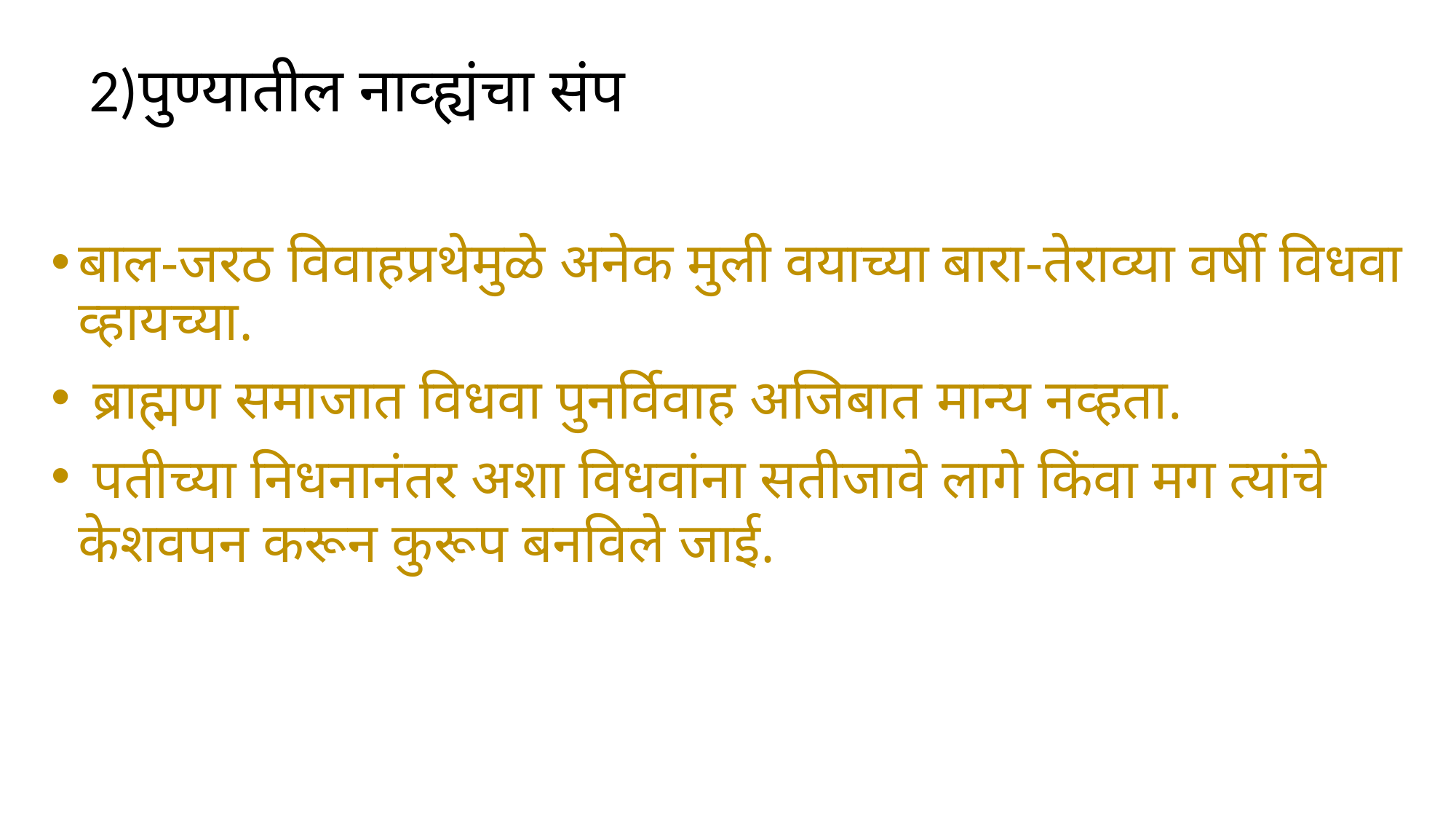

# 2)पुण्यातील नाव्ह्यंचा संप
बाल-जरठ विवाहप्रथेमुळे अनेक मुली वयाच्या बारा-तेराव्या वर्षी विधवा व्हायच्या.
 ब्राह्मण समाजात विधवा पुनर्विवाह अजिबात मान्य नव्हता.
 पतीच्या निधनानंतर अशा विधवांना सतीजावे लागे किंवा मग त्यांचे केशवपन करून कुरूप बनविले जाई.